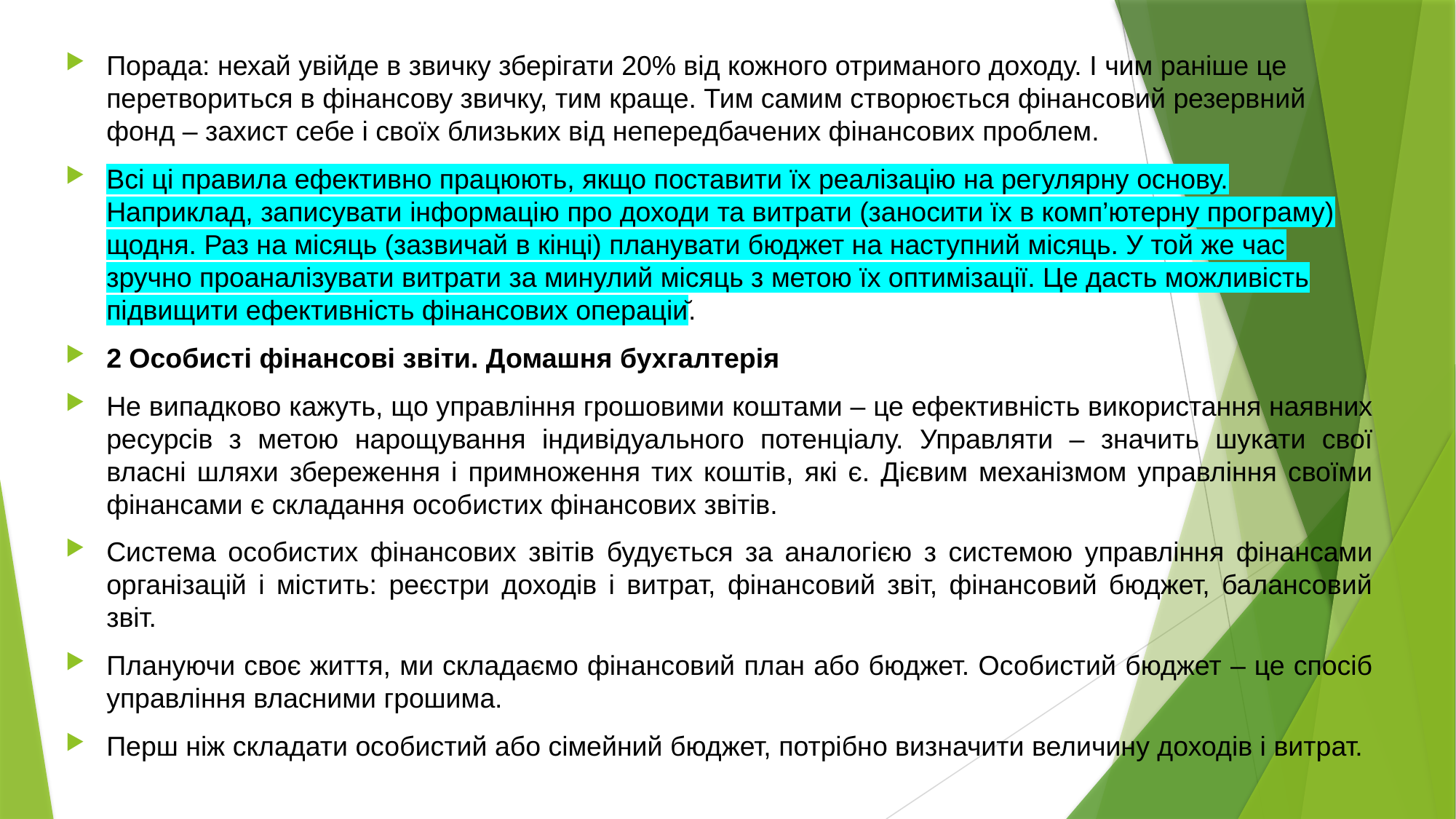

Порада: нехай увійде в звичку зберігати 20% від кожного отриманого доходу. І чим раніше це перетвориться в фінансову звичку, тим краще. Тим самим створюється фінансовий резервний фонд – захист себе і своїх близьких від непередбачених фінансових проблем.
Всі ці правила ефективно працюють, якщо поставити їх реалізацію на регулярну основу. Наприклад, записувати інформацію про доходи та витрати (заносити їх в комп’ютерну програму) щодня. Раз на місяць (зазвичай в кінці) планувати бюджет на наступний місяць. У той же час зручно проаналізувати витрати за минулий місяць з метою їх оптимізації. Це дасть можливість підвищити ефективність фінансових операцій.
2 Особисті фінансові звіти. Домашня бухгалтерія
Не випадково кажуть, що управління грошовими коштами – це ефективність використання наявних ресурсів з метою нарощування індивідуального потенціалу. Управляти – значить шукати свої власні шляхи збереження і примноження тих коштів, які є. Дієвим механізмом управління своїми фінансами є складання особистих фінансових звітів.
Система особистих фінансових звітів будується за аналогією з системою управління фінансами організацій і містить: реєстри доходів і витрат, фінансовий звіт, фінансовий бюджет, балансовий звіт.
Плануючи своє життя, ми складаємо фінансовий план або бюджет. Особистий бюджет – це спосіб управління власними грошима.
Перш ніж складати особистий або сімейний бюджет, потрібно визначити величину доходів і витрат.